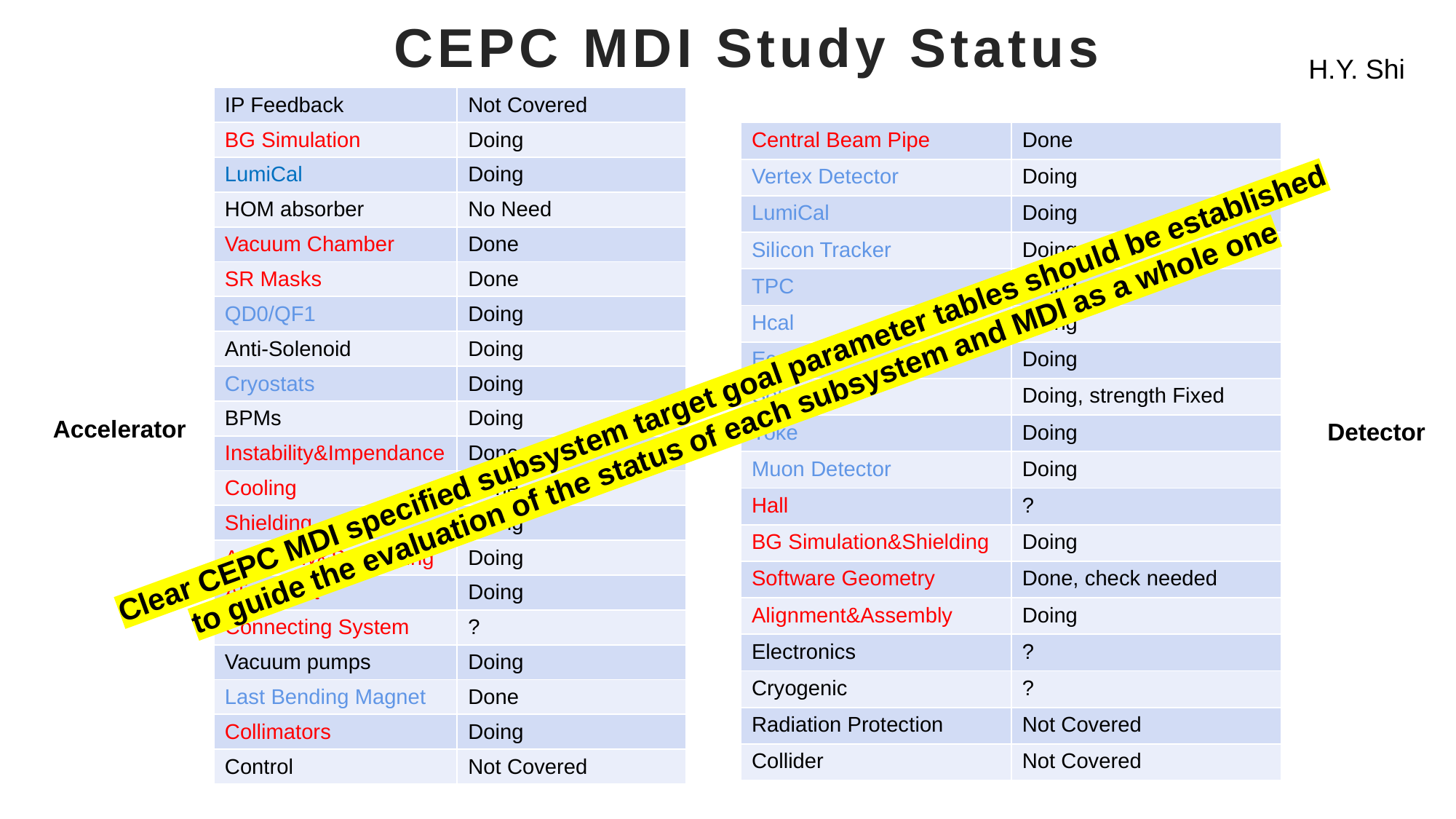

# CEPC MDI Study Status
H.Y. Shi
| IP Feedback | Not Covered |
| --- | --- |
| BG Simulation | Doing |
| LumiCal | Doing |
| HOM absorber | No Need |
| Vacuum Chamber | Done |
| SR Masks | Done |
| QD0/QF1 | Doing |
| Anti-Solenoid | Doing |
| Cryostats | Doing |
| BPMs | Doing |
| Instability&Impendance | Done |
| Cooling | Done |
| Shielding | Doing |
| Assembly&Supporting | Doing |
| Alignment | Doing |
| Connecting System | ? |
| Vacuum pumps | Doing |
| Last Bending Magnet | Done |
| Collimators | Doing |
| Control | Not Covered |
| Central Beam Pipe | Done |
| --- | --- |
| Vertex Detector | Doing |
| LumiCal | Doing |
| Silicon Tracker | Doing |
| TPC | Doing |
| Hcal | Doing |
| Ecal | Doing |
| Solenoid | Doing, strength Fixed |
| Yoke | Doing |
| Muon Detector | Doing |
| Hall | ? |
| BG Simulation&Shielding | Doing |
| Software Geometry | Done, check needed |
| Alignment&Assembly | Doing |
| Electronics | ? |
| Cryogenic | ? |
| Radiation Protection | Not Covered |
| Collider | Not Covered |
Clear CEPC MDI specified subsystem target goal parameter tables should be established to guide the evaluation of the status of each subsystem and MDI as a whole one
Accelerator
Detector